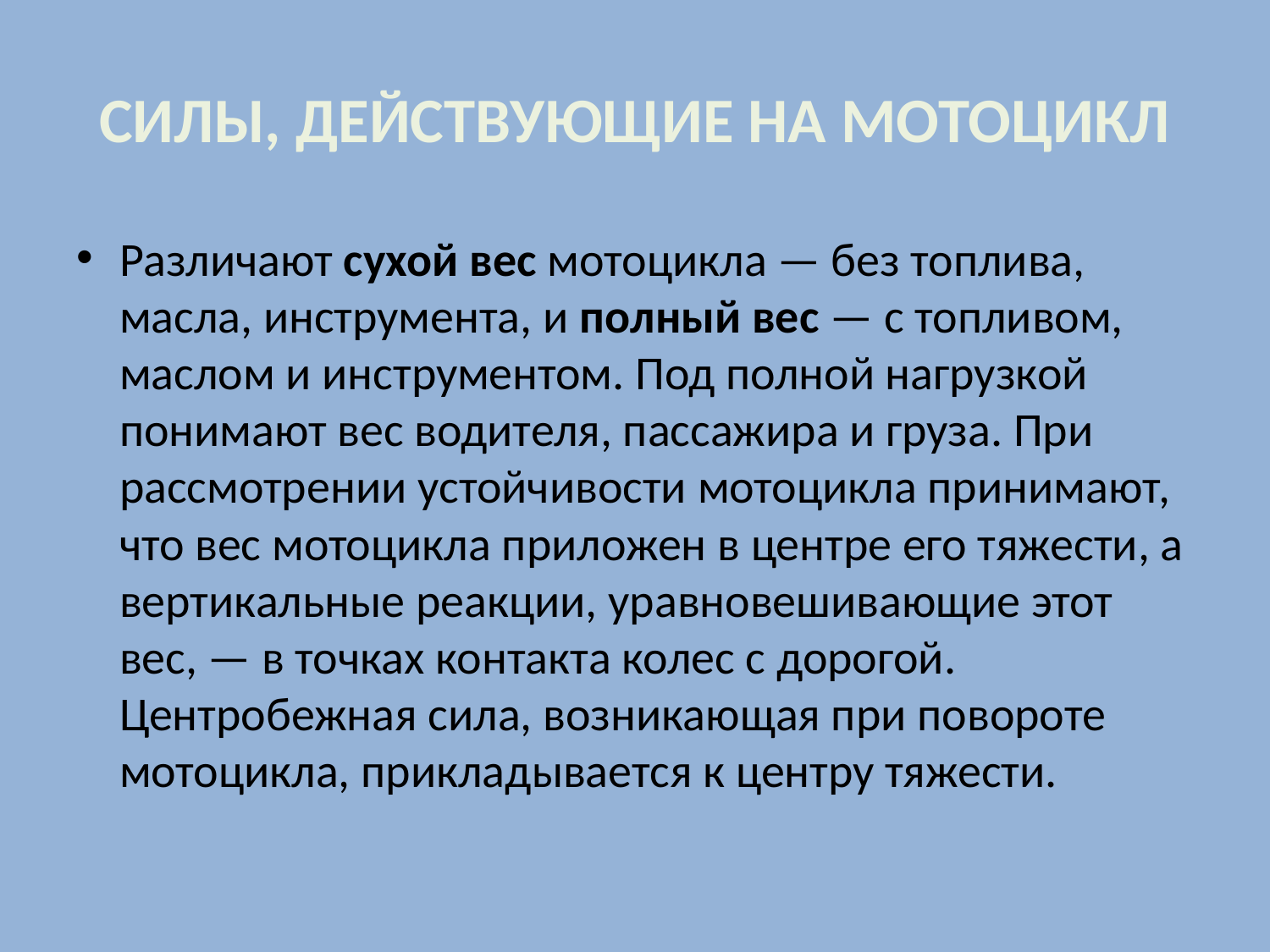

# СИЛЫ, ДЕЙСТВУЮЩИЕ НА МОТОЦИКЛ
Различают сухой вес мотоцикла — без топлива, масла, инструмента, и полный вес — с топливом, маслом и инструментом. Под полной нагрузкой понимают вес водителя, пассажира и груза. При рассмотрении устойчивости мотоцикла принимают, что вес мотоцикла приложен в центре его тяжести, а вертикальные реакции, уравновешивающие этот вес, — в точках контакта колес с дорогой. Центробежная сила, возникающая при повороте мотоцикла, прикладывается к центру тяжести.